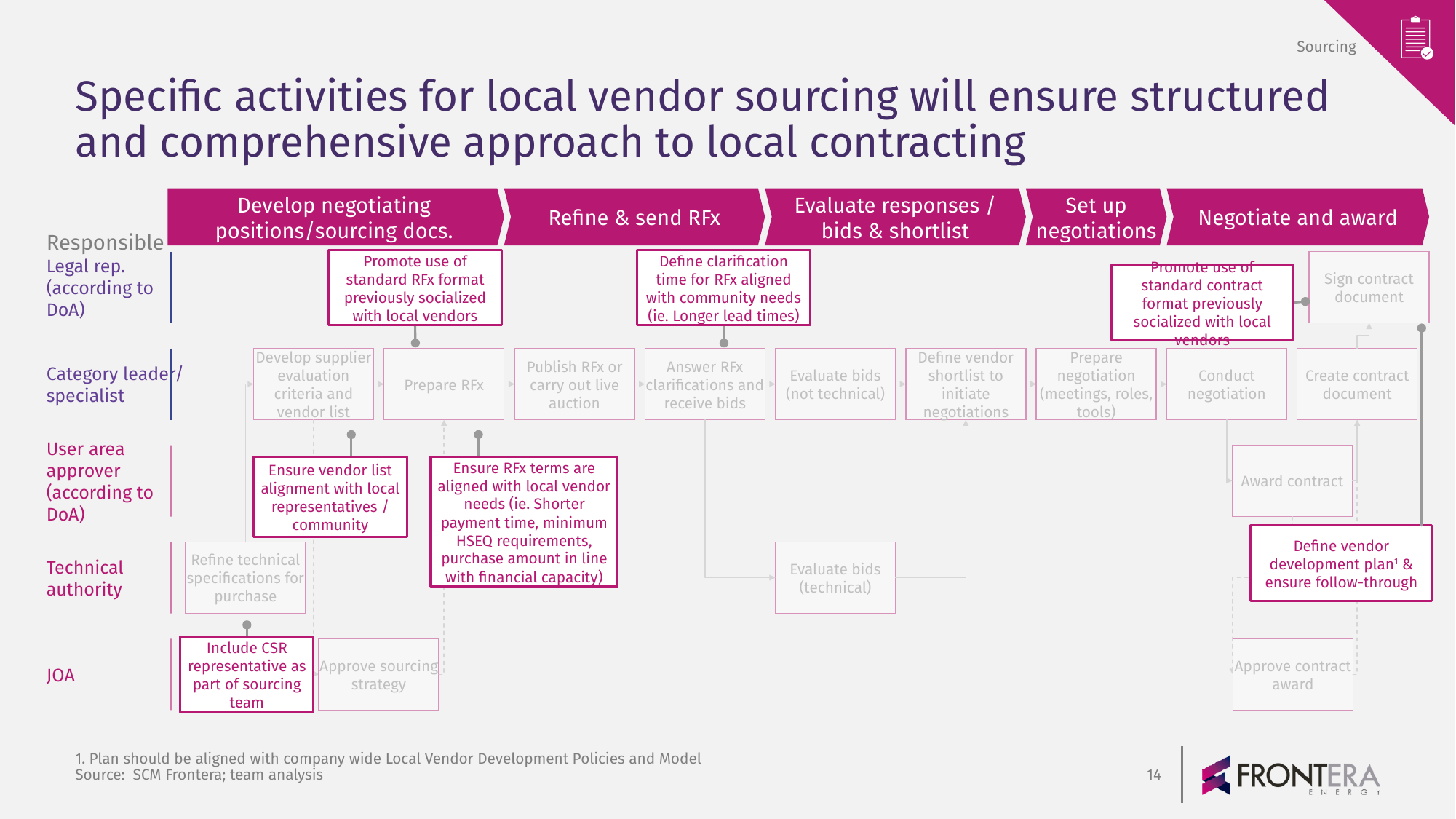

Sourcing
# Specific activities for local vendor sourcing will ensure structured and comprehensive approach to local contracting
Develop negotiating positions/sourcing docs.
Refine & send RFx
Evaluate responses /
bids & shortlist
Set up negotiations
Negotiate and award
Responsible
Legal rep.
(according to
DoA)
Promote use of standard RFx format previously socialized with local vendors
Define clarification time for RFx aligned with community needs (ie. Longer lead times)

Sign contract document
Promote use of standard contract format previously socialized with local vendors
Category leader/
specialist
Develop supplier evaluation criteria and vendor list
Prepare RFx
Publish RFx or carry out live auction
Answer RFx clarifications and receive bids
Evaluate bids
(not technical)
Define vendor shortlist to initiate negotiations
Prepare negotiation
(meetings, roles, tools)
Conduct negotiation
Create contract document
User area approver
(according to
DoA)
Award contract
Ensure vendor list alignment with local representatives / community
Ensure RFx terms are aligned with local vendor needs (ie. Shorter payment time, minimum HSEQ requirements, purchase amount in line with financial capacity)

Define vendor development plan1 & ensure follow-through
Technical
authority
Refine technical specifications for purchase
Evaluate bids
(technical)
JOA
Include CSR representative as part of sourcing team
Approve sourcing strategy
Approve contract
award
1. Plan should be aligned with company wide Local Vendor Development Policies and Model
Source:  SCM Frontera; team analysis